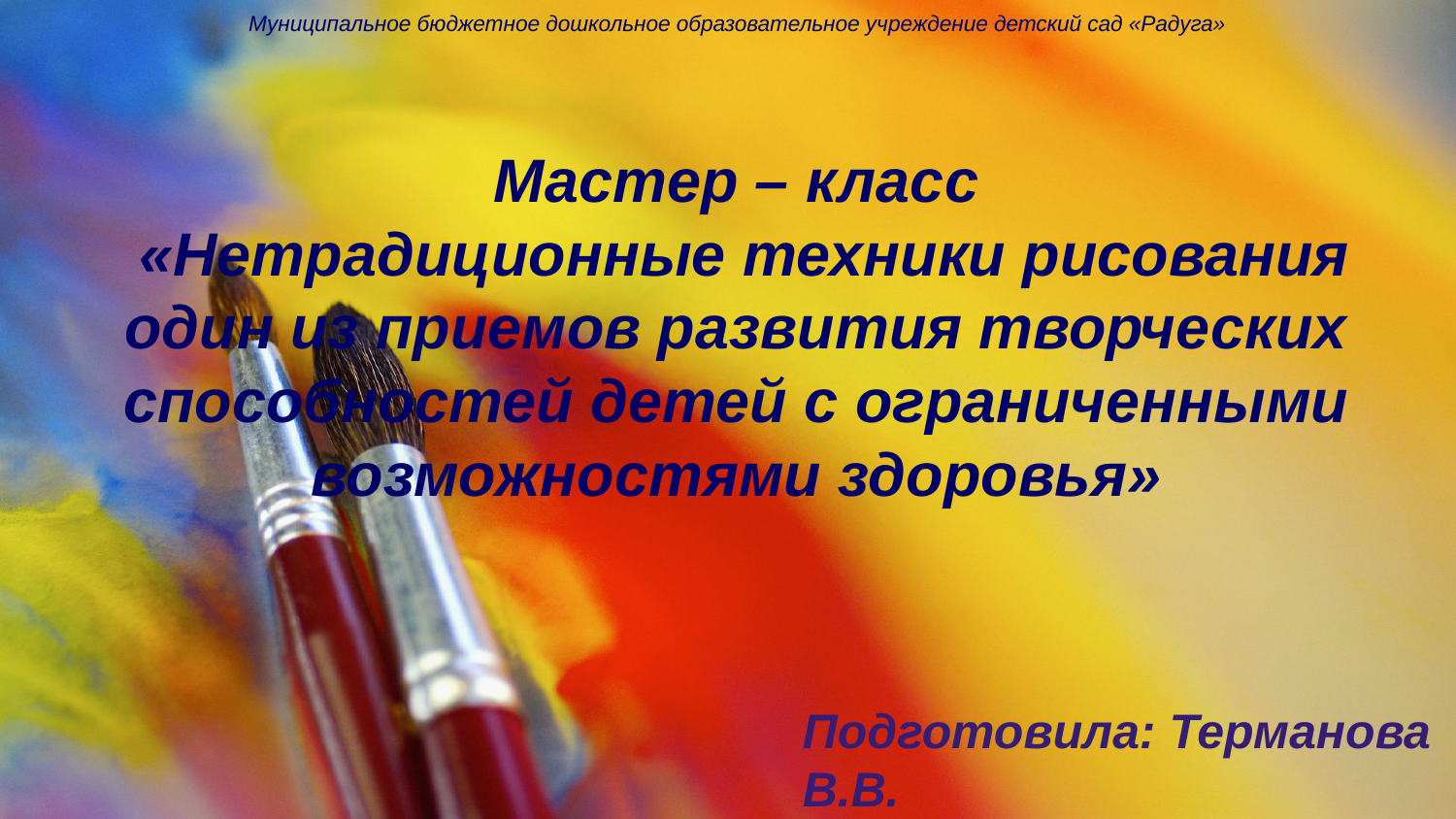

Муниципальное бюджетное дошкольное образовательное учреждение детский сад «Радуга»
Мастер – класс
 «Нетрадиционные техники рисования один из приемов развития творческих способностей детей с ограниченными возможностями здоровья»

Подготовила: Терманова В.В.